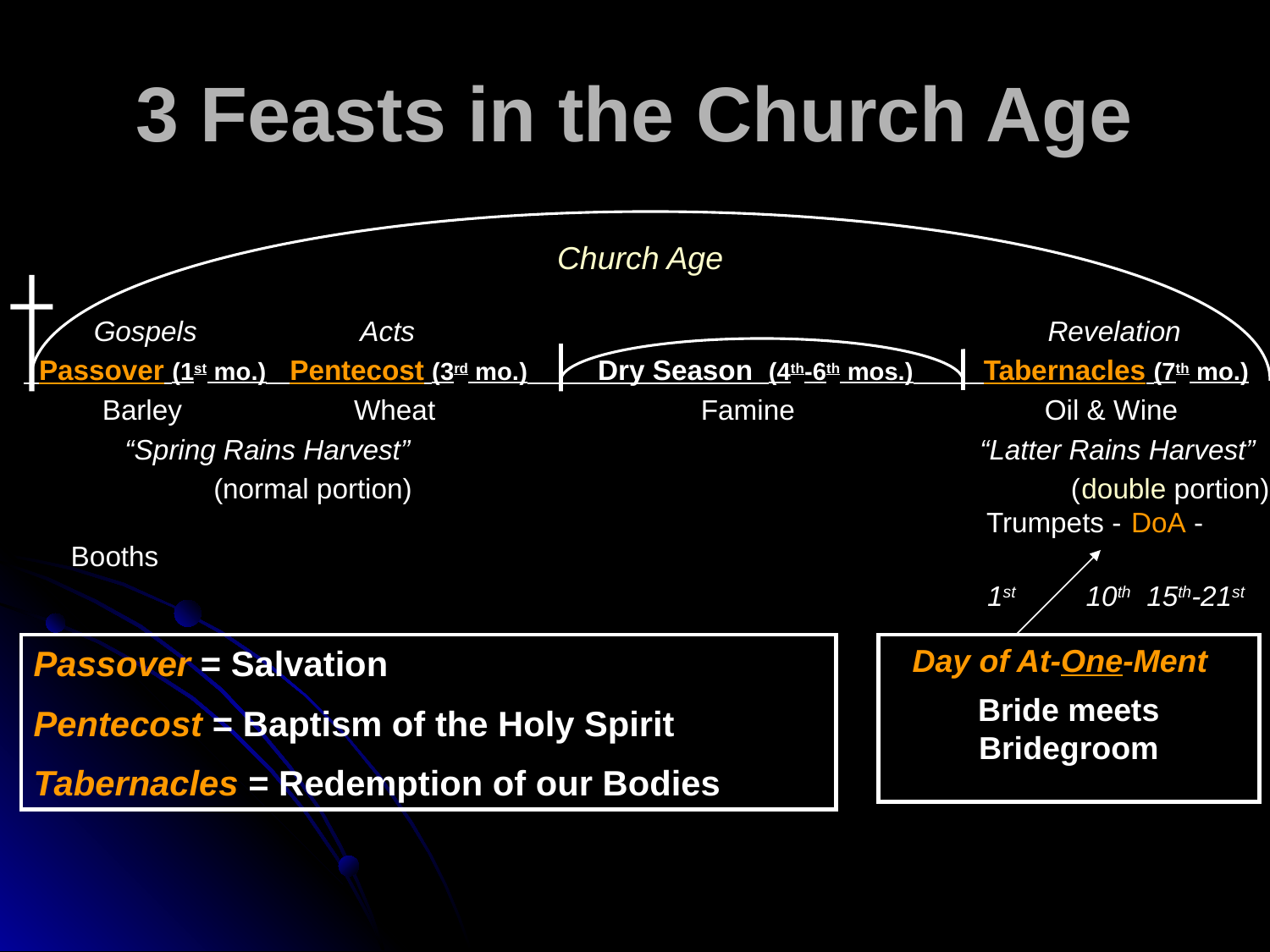

# 3 Feasts in the Church Age

Church Age

         Gospels                     Acts                                                                                 Revelation
  Passover (1st mo.)   Pentecost (3rd mo.)         Dry Season  (4th-6th mos.)         Tabernacles (7th mo.)
	    Barley                      Wheat                                  Famine                                Oil & Wine
             “Spring Rains Harvest”                                                                         “Latter Rains Harvest”
		  (normal portion)		                                                               (double portion)	                                                                                                     Trumpets - DoA - Booths
	                                                                                                                     1st         10th  15th-21st

Passover = Salvation
Pentecost = Baptism of the Holy Spirit
Tabernacles = Redemption of our Bodies
Day of At-One-Ment
Bride meets Bridegroom